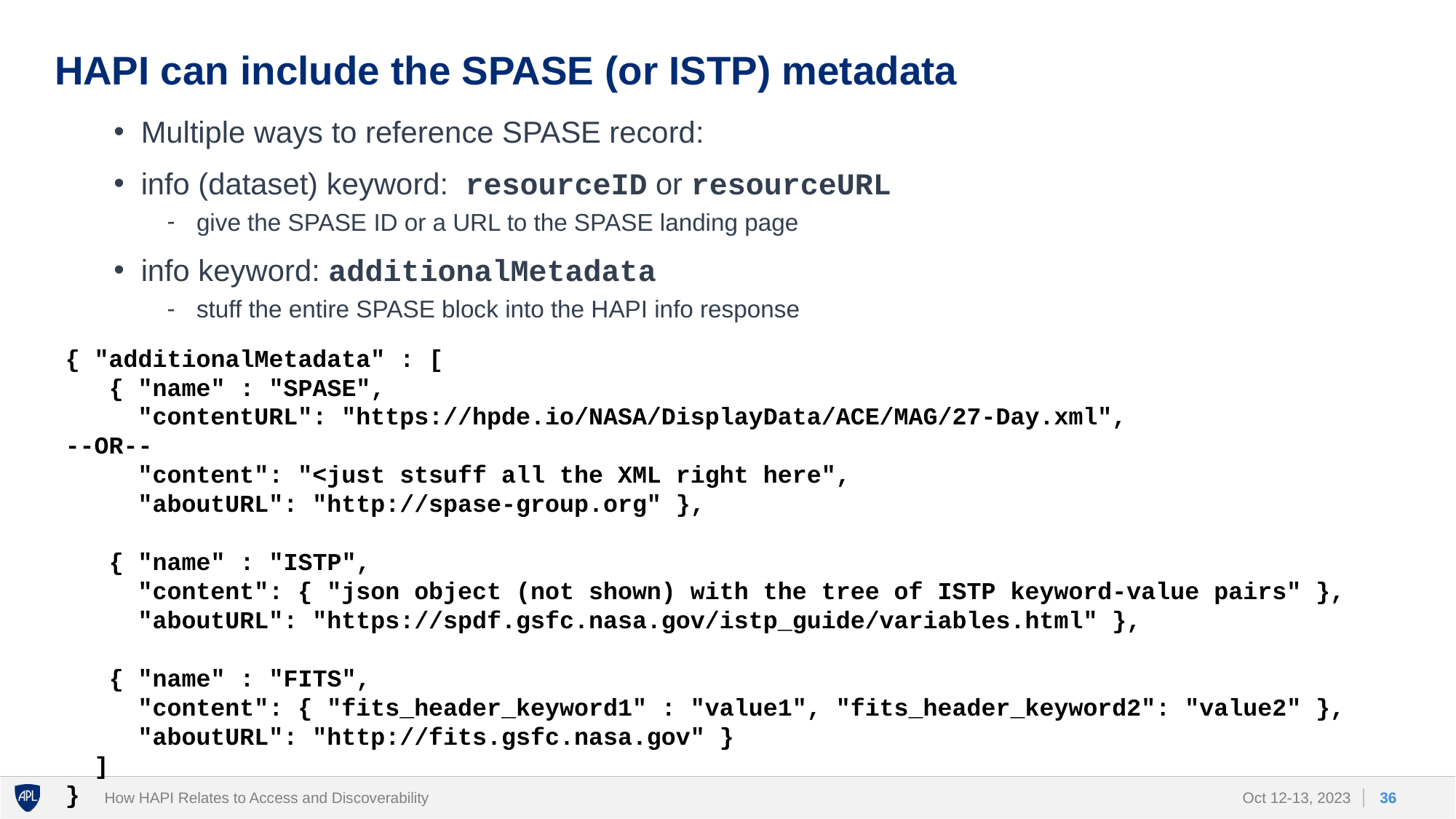

# HAPI can include the SPASE (or ISTP) metadata
Multiple ways to reference SPASE record:
info (dataset) keyword:  resourceID or resourceURL
give the SPASE ID or a URL to the SPASE landing page
info keyword: additionalMetadata
stuff the entire SPASE block into the HAPI info response
{ "additionalMetadata" : [
   { "name" : "SPASE",
     "contentURL": "https://hpde.io/NASA/DisplayData/ACE/MAG/27-Day.xml",
--OR--
     "content": "<just stsuff all the XML right here",
     "aboutURL": "http://spase-group.org" },

   { "name" : "ISTP",
     "content": { "json object (not shown) with the tree of ISTP keyword-value pairs" },
     "aboutURL": "https://spdf.gsfc.nasa.gov/istp_guide/variables.html" },

   { "name" : "FITS",
     "content": { "fits_header_keyword1" : "value1", "fits_header_keyword2": "value2" },
     "aboutURL": "http://fits.gsfc.nasa.gov" }
  ]
}
How HAPI Relates to Access and Discoverability
36
Oct 12-13, 2023